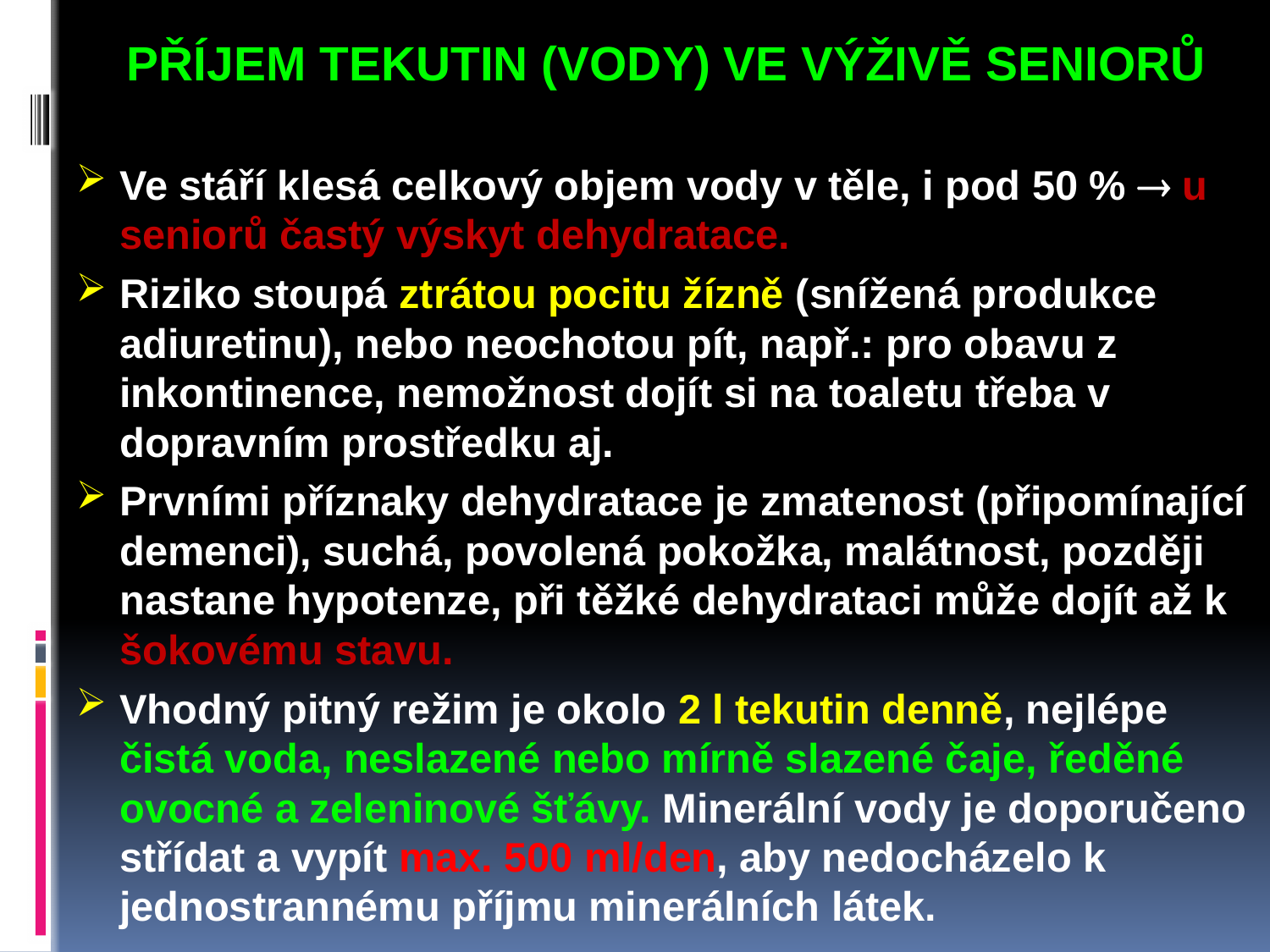

PŘÍJEM TEKUTIN (VODY) VE VÝŽIVĚ SENIORŮ

Ve stáří klesá celkový objem vody v těle, i pod 50 % → u seniorů častý výskyt dehydratace.
Riziko stoupá ztrátou pocitu žízně (snížená produkce adiuretinu), nebo neochotou pít, např.: pro obavu z inkontinence, nemožnost dojít si na toaletu třeba v dopravním prostředku aj.
Prvními příznaky dehydratace je zmatenost (připomínající demenci), suchá, povolená pokožka, malátnost, později nastane hypotenze, při těžké dehydrataci může dojít až k šokovému stavu.
Vhodný pitný režim je okolo 2 l tekutin denně, nejlépe čistá voda, neslazené nebo mírně slazené čaje, ředěné ovocné a zeleninové šťávy. Minerální vody je doporučeno střídat a vypít max. 500 ml/den, aby nedocházelo k jednostrannému příjmu minerálních látek.